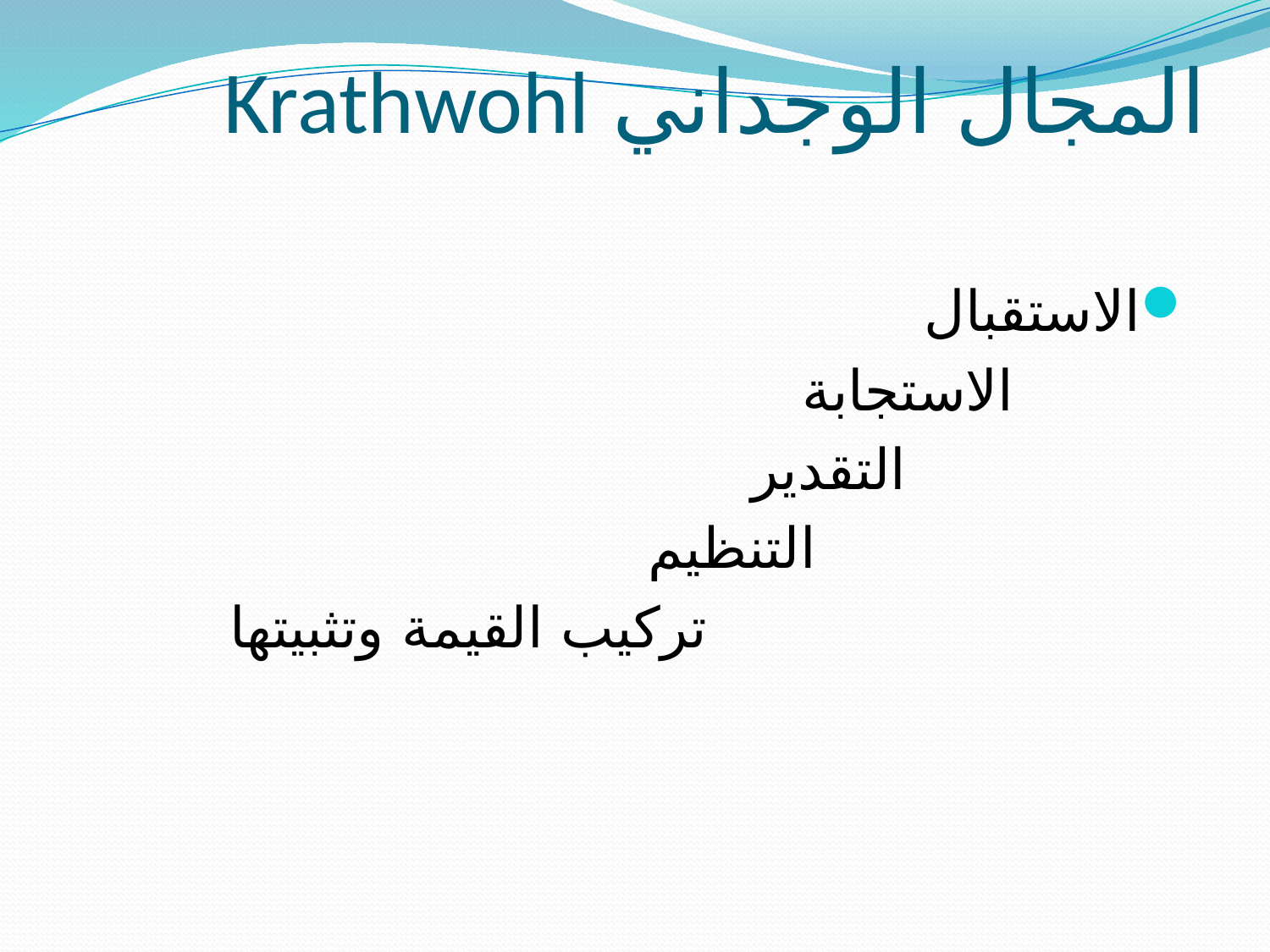

# المجال الوجداني Krathwohl
الاستقبال
          الاستجابة
                التقدير
                     التنظيم
                           تركيب القيمة وتثبيتها